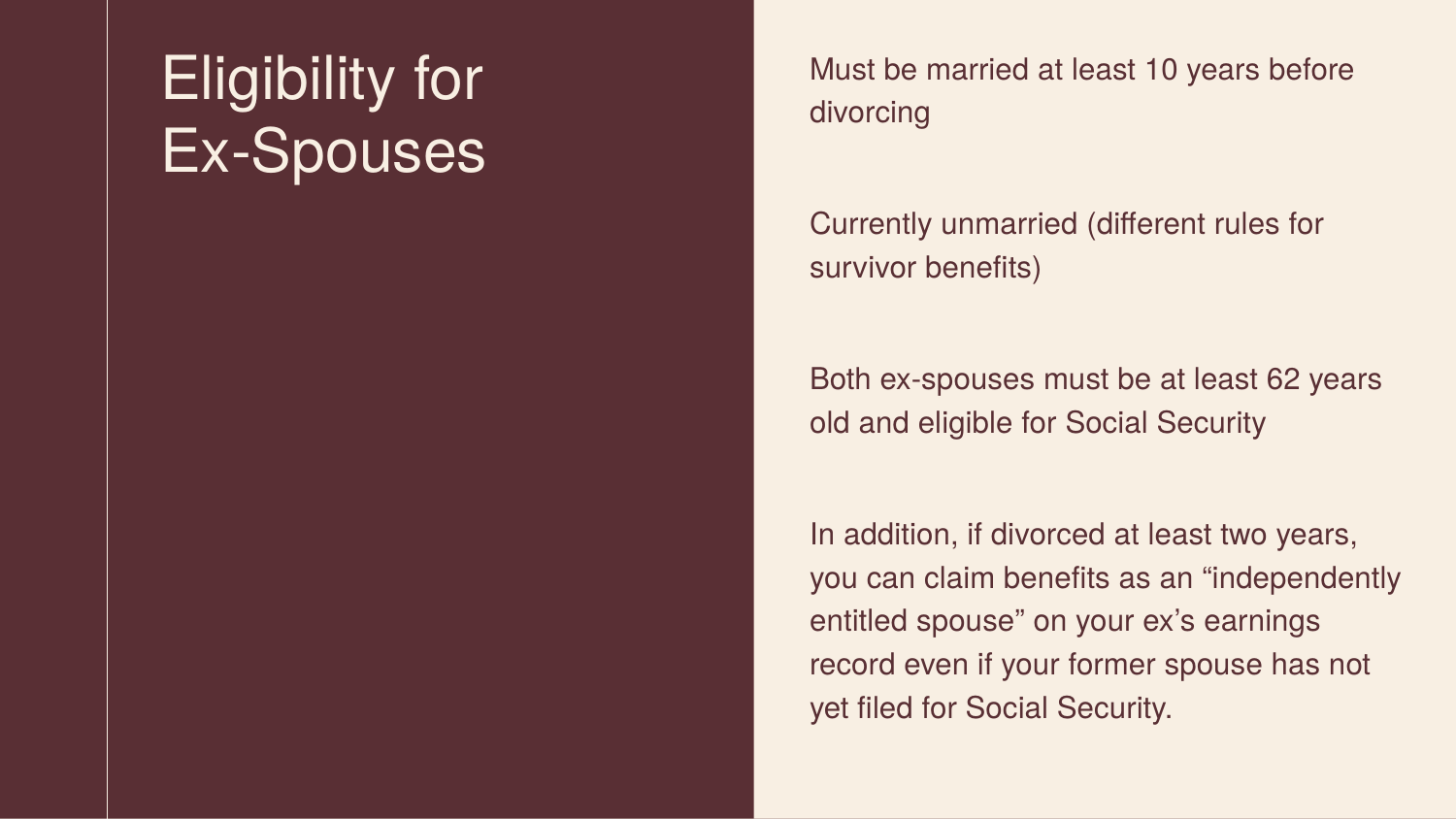

# Eligibility for Ex-Spouses
Must be married at least 10 years before divorcing

Currently unmarried (different rules for survivor benefits)

Both ex-spouses must be at least 62 years old and eligible for Social Security

In addition, if divorced at least two years, you can claim benefits as an “independently entitled spouse” on your ex’s earnings record even if your former spouse has not yet filed for Social Security.